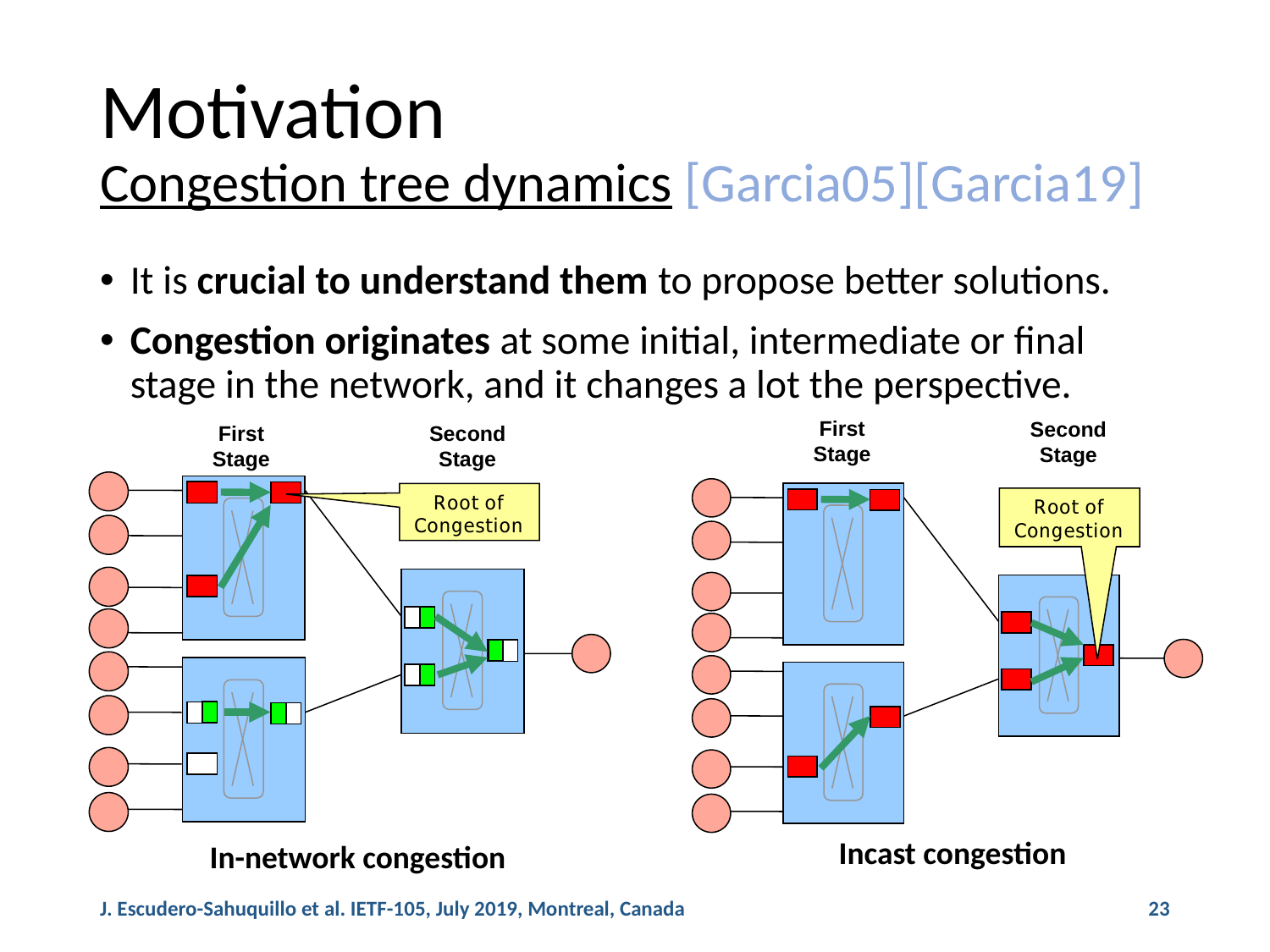

# Motivation Congestion tree dynamics [Garcia05][Garcia19]
It is crucial to understand them to propose better solutions.
Congestion originates at some initial, intermediate or final stage in the network, and it changes a lot the perspective.

First
Stage
Second
Stage
First
Stage
Second
Stage

Root of Congestion

In-network congestion

Root of Congestion

Incast congestion
J. Escudero-Sahuquillo et al. IETF-105, July 2019, Montreal, Canada
23